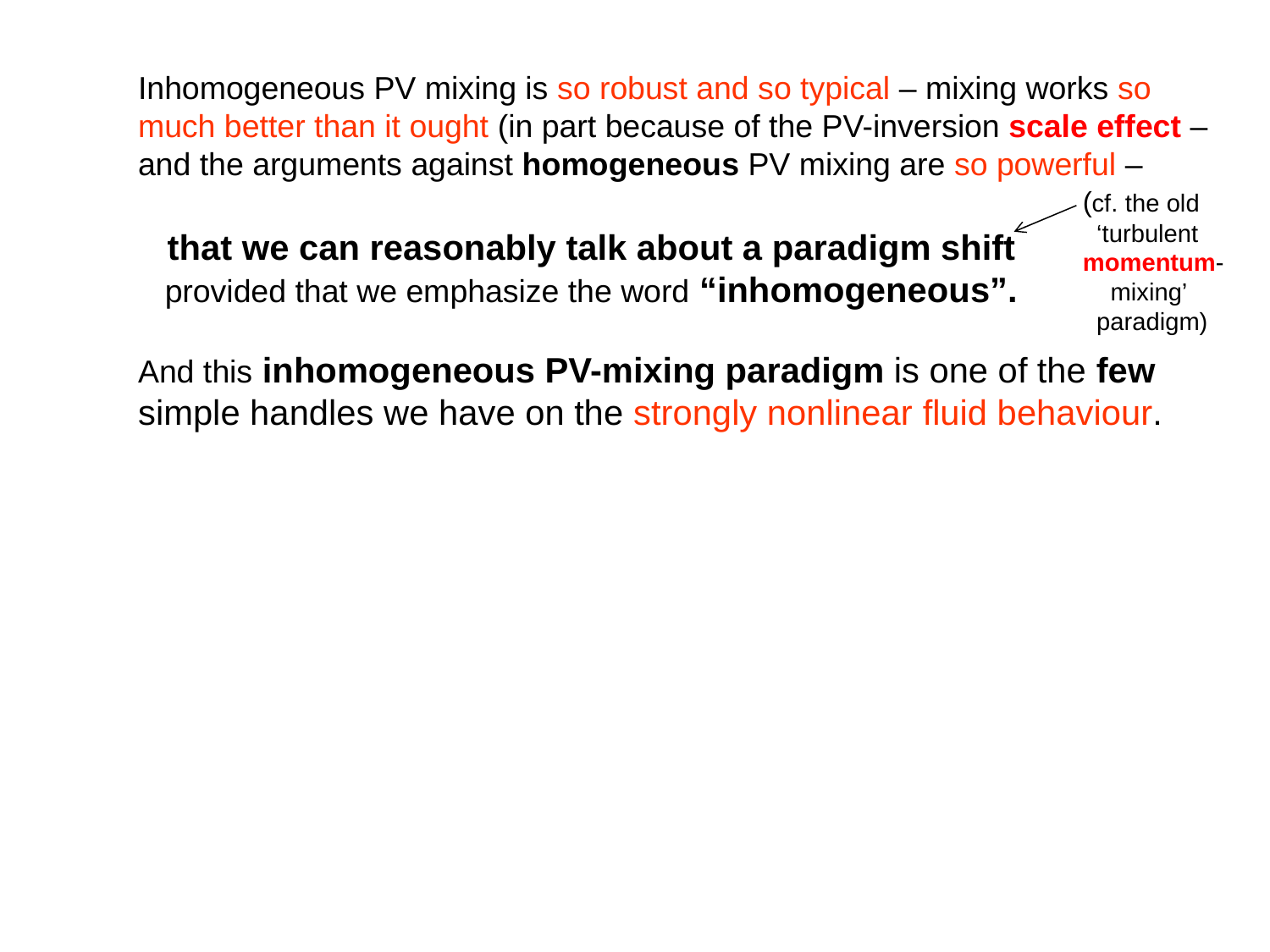

Inhomogeneous PV mixing is so robust and so typical – mixing works so
much better than it ought (in part because of the PV-inversion scale effect –
and the arguments against homogeneous PV mixing are so powerful –

   that we can reasonably talk about a paradigm shift
   provided that we emphasize the word “inhomogeneous”.

And this inhomogeneous PV-mixing paradigm is one of the few
simple handles we have on the strongly nonlinear fluid behaviour.
(cf. the old
  ‘turbulent
momentum-
    mixing’
  paradigm)